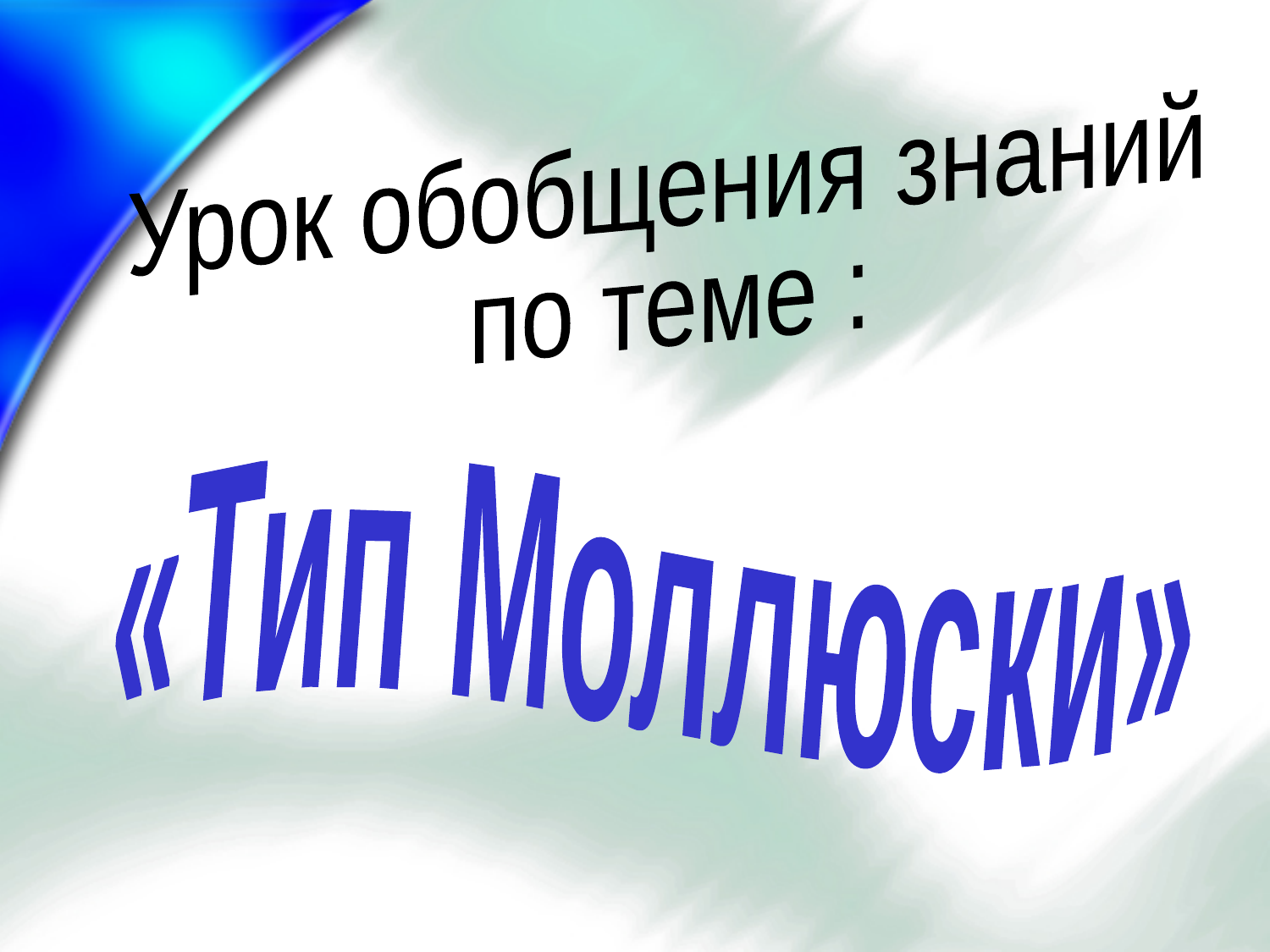

Урок обобщения знаний
по теме :
«Тип Моллюски»